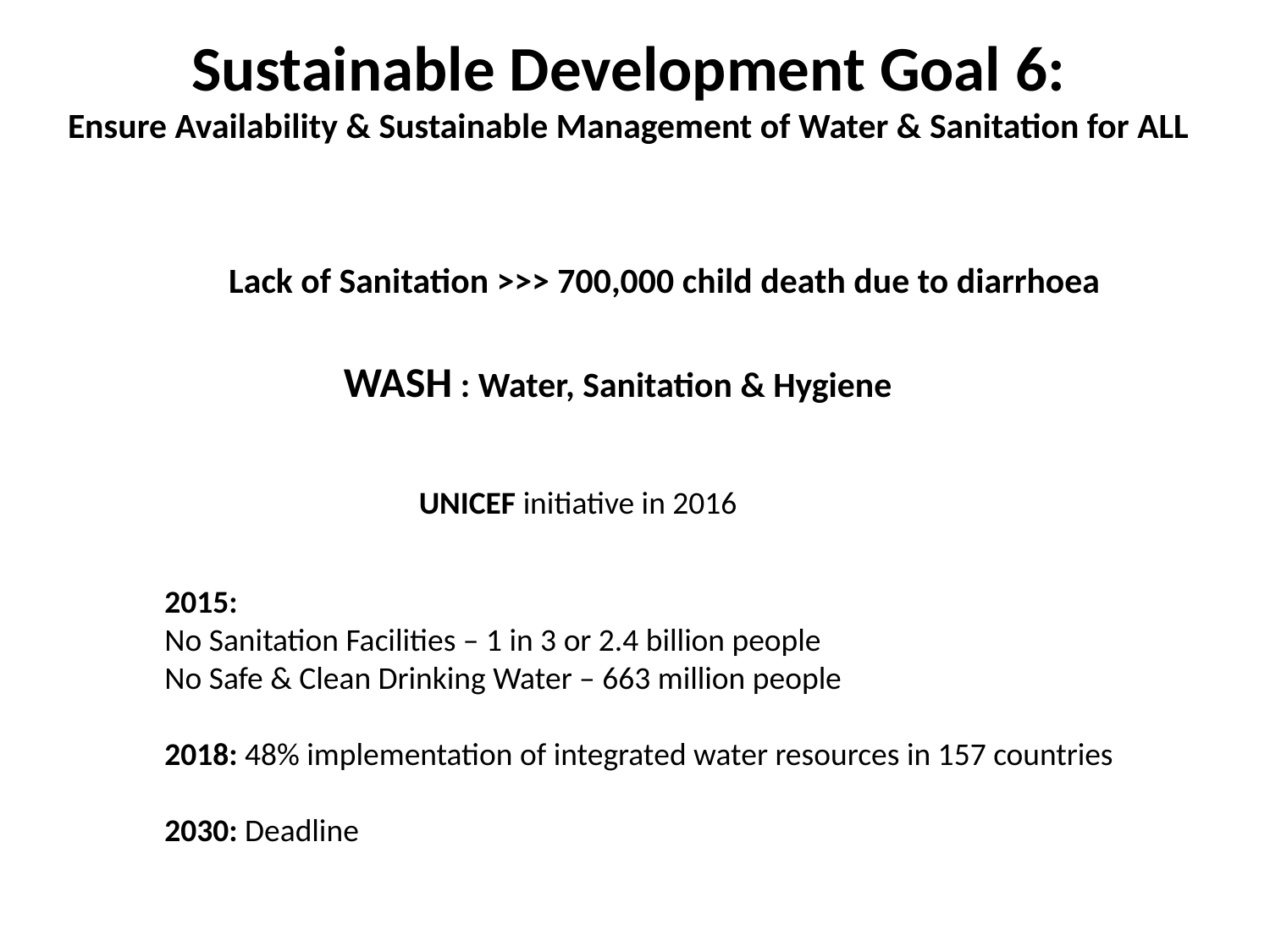

Sustainable Development Goal 6:
Ensure Availability & Sustainable Management of Water & Sanitation for ALL
Lack of Sanitation >>> 700,000 child death due to diarrhoea
WASH : Water, Sanitation & Hygiene
UNICEF initiative in 2016
2015:
No Sanitation Facilities – 1 in 3 or 2.4 billion people
No Safe & Clean Drinking Water – 663 million people

2018: 48% implementation of integrated water resources in 157 countries

2030: Deadline